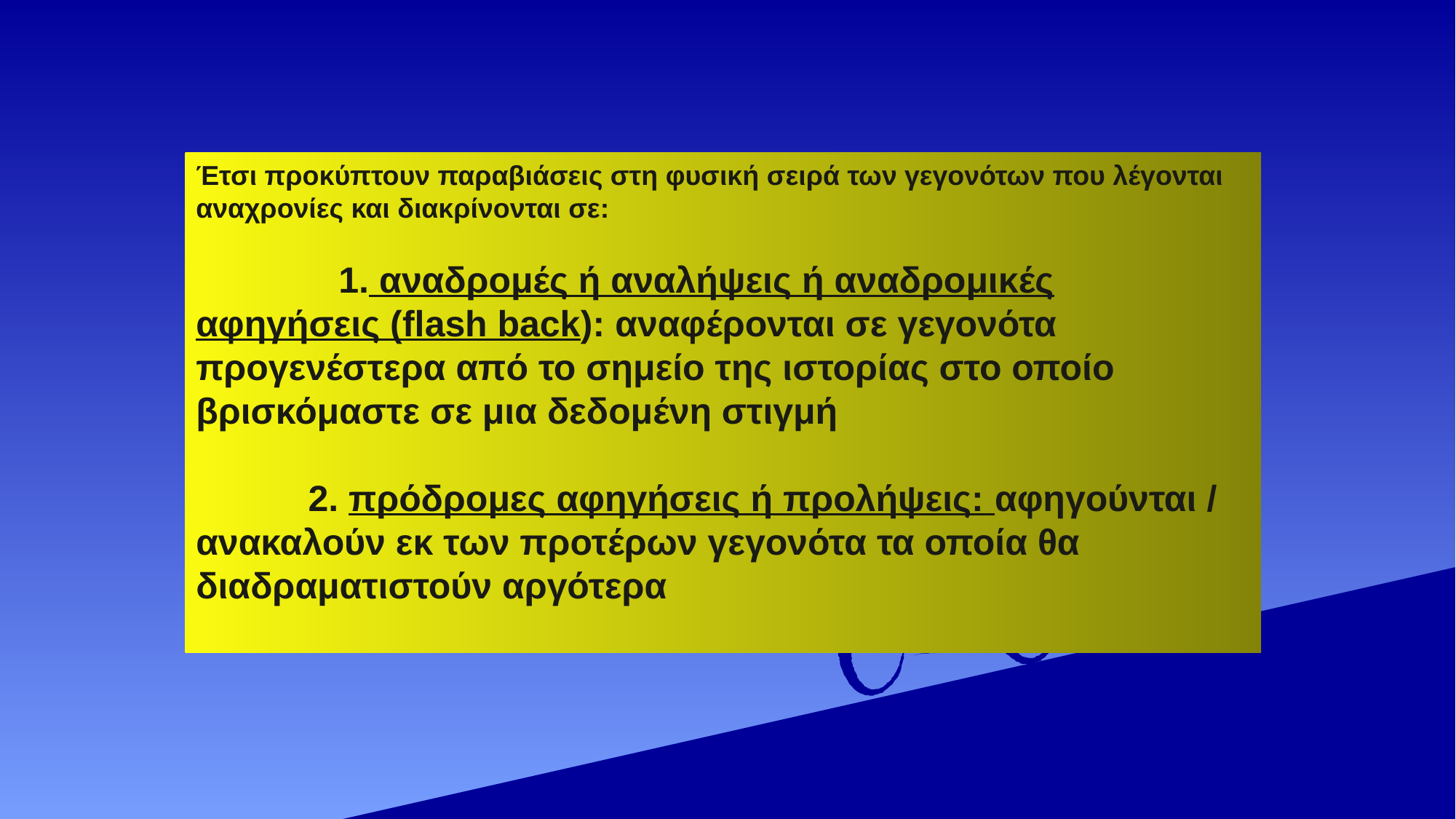

Έτσι προκύπτουν παραβιάσεις στη φυσική σειρά των γεγονότων που λέγονται αναχρονίες και διακρίνονται σε:

              1. αναδρομές ή αναλήψεις ή αναδρομικές αφηγήσεις (flash back): αναφέρονται σε γεγονότα προγενέστερα από το σημείο της ιστορίας στο οποίο βρισκόμαστε σε μια δεδομένη στιγμή

           2. πρόδρομες αφηγήσεις ή προλήψεις: αφηγούνται / ανακαλούν εκ των προτέρων γεγονότα τα οποία θα διαδραματιστούν αργότερα